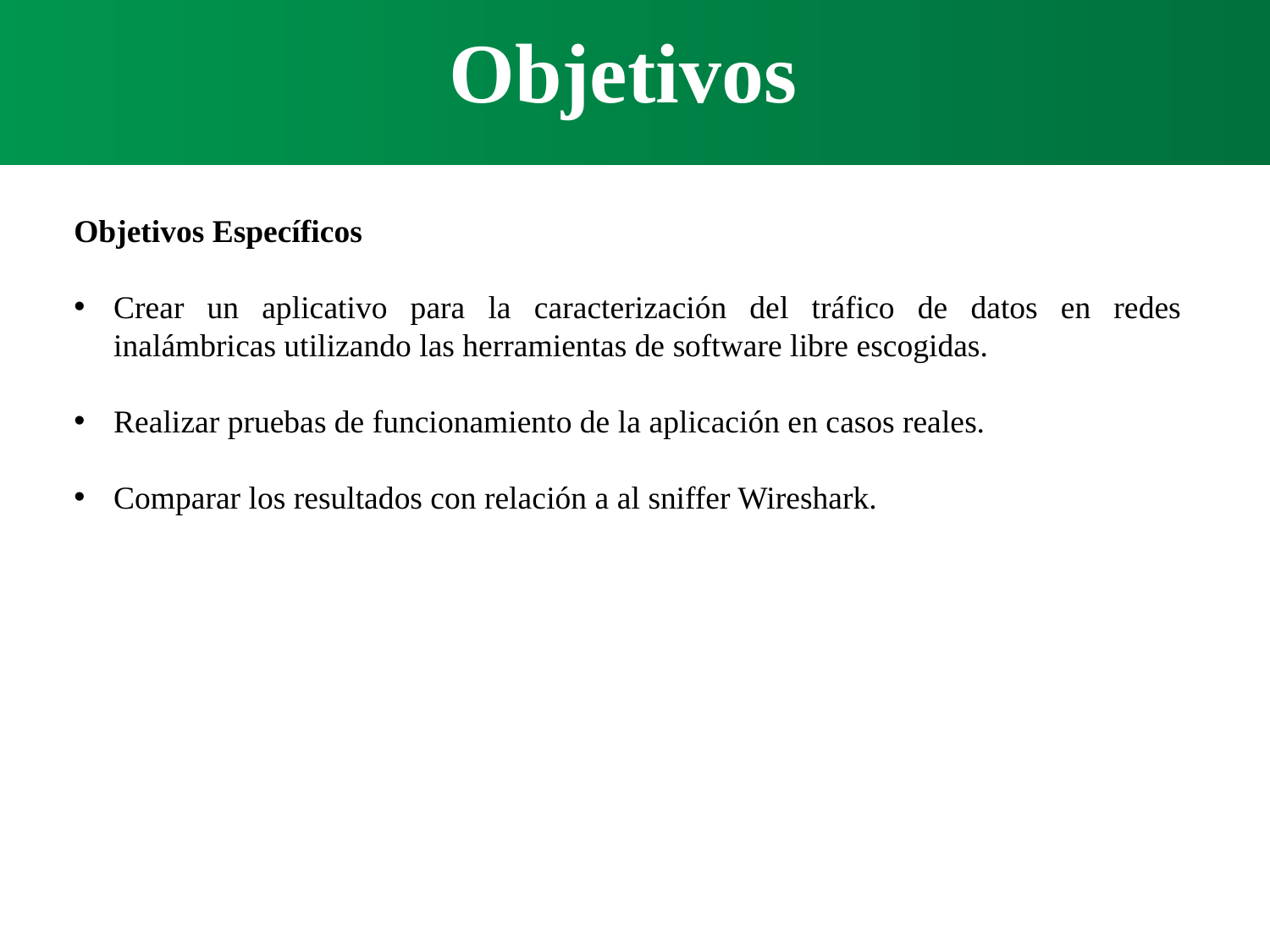

Objetivos
Objetivos Específicos

Crear un aplicativo para la caracterización del tráfico de datos en redes inalámbricas utilizando las herramientas de software libre escogidas.

Realizar pruebas de funcionamiento de la aplicación en casos reales.

Comparar los resultados con relación a al sniffer Wireshark.